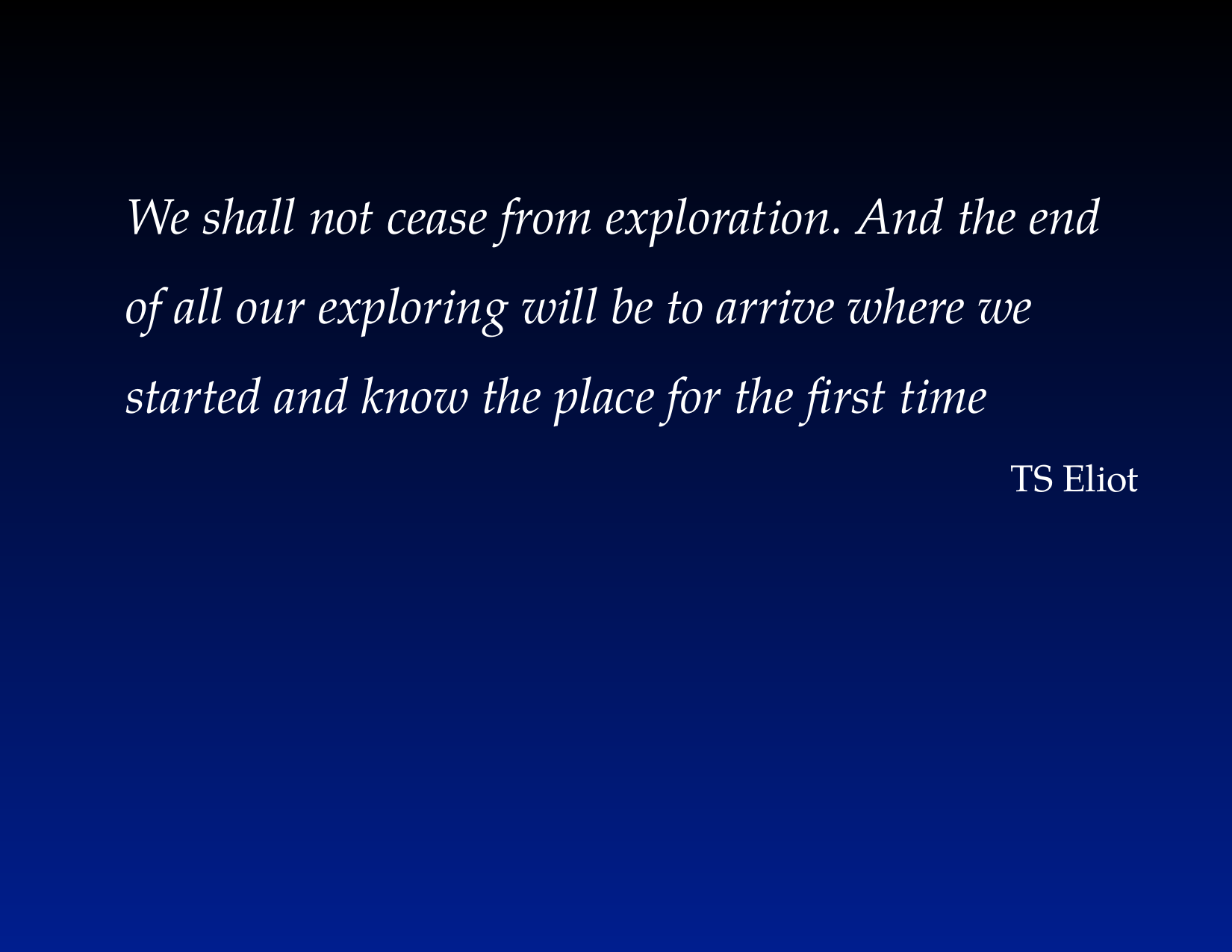

We shall not cease from exploration. And the end of all our exploring will be to arrive where we started and know the place for the first time
TS Eliot